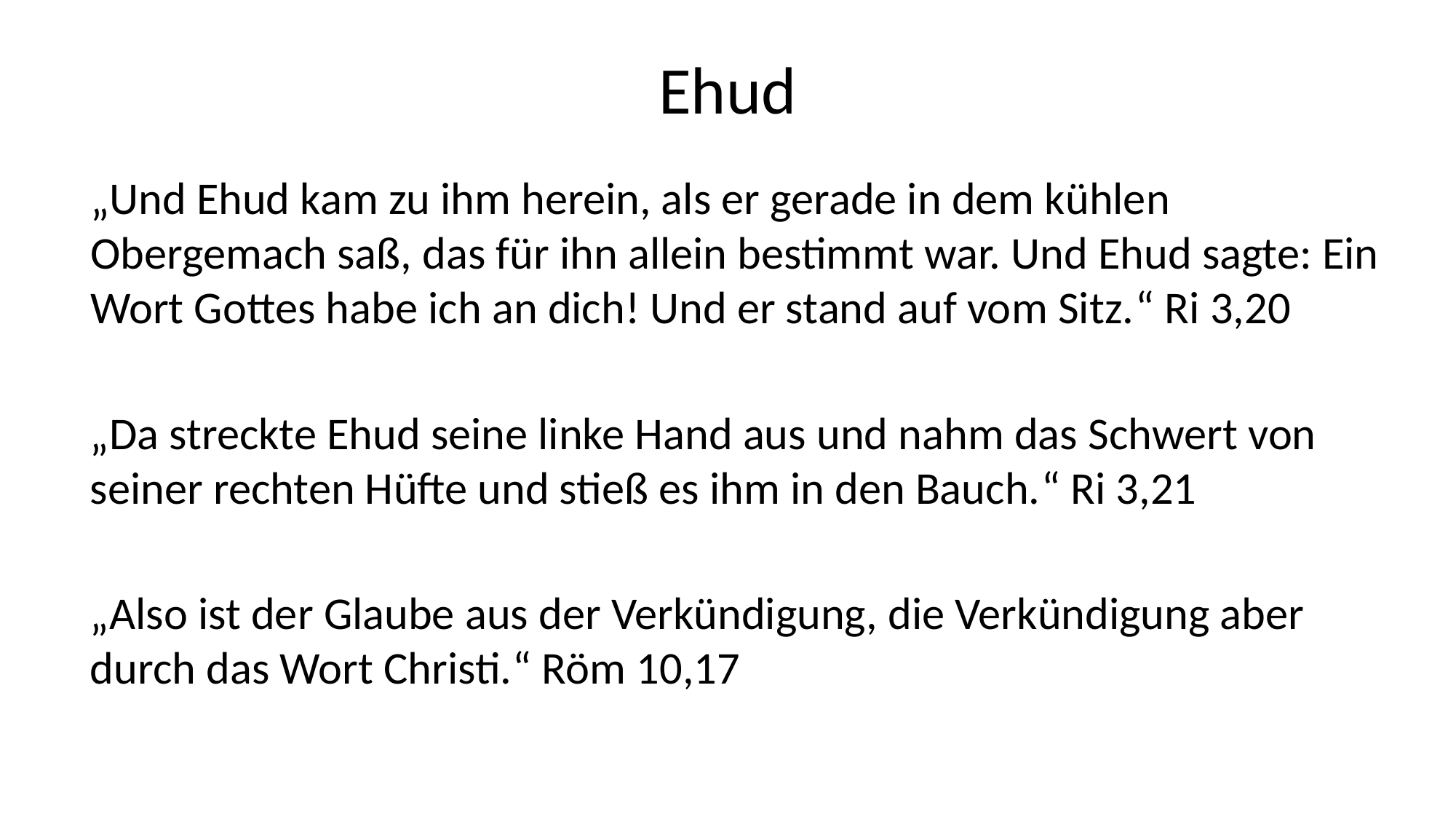

# Ehud
„Und Ehud kam zu ihm herein, als er gerade in dem kühlen Obergemach saß, das für ihn allein bestimmt war. Und Ehud sagte: Ein Wort Gottes habe ich an dich! Und er stand auf vom Sitz.“ Ri 3,20
„Da streckte Ehud seine linke Hand aus und nahm das Schwert von seiner rechten Hüfte und stieß es ihm in den Bauch.“ Ri 3,21
„Also ist der Glaube aus der Verkündigung, die Verkündigung aber durch das Wort Christi.“ Röm 10,17